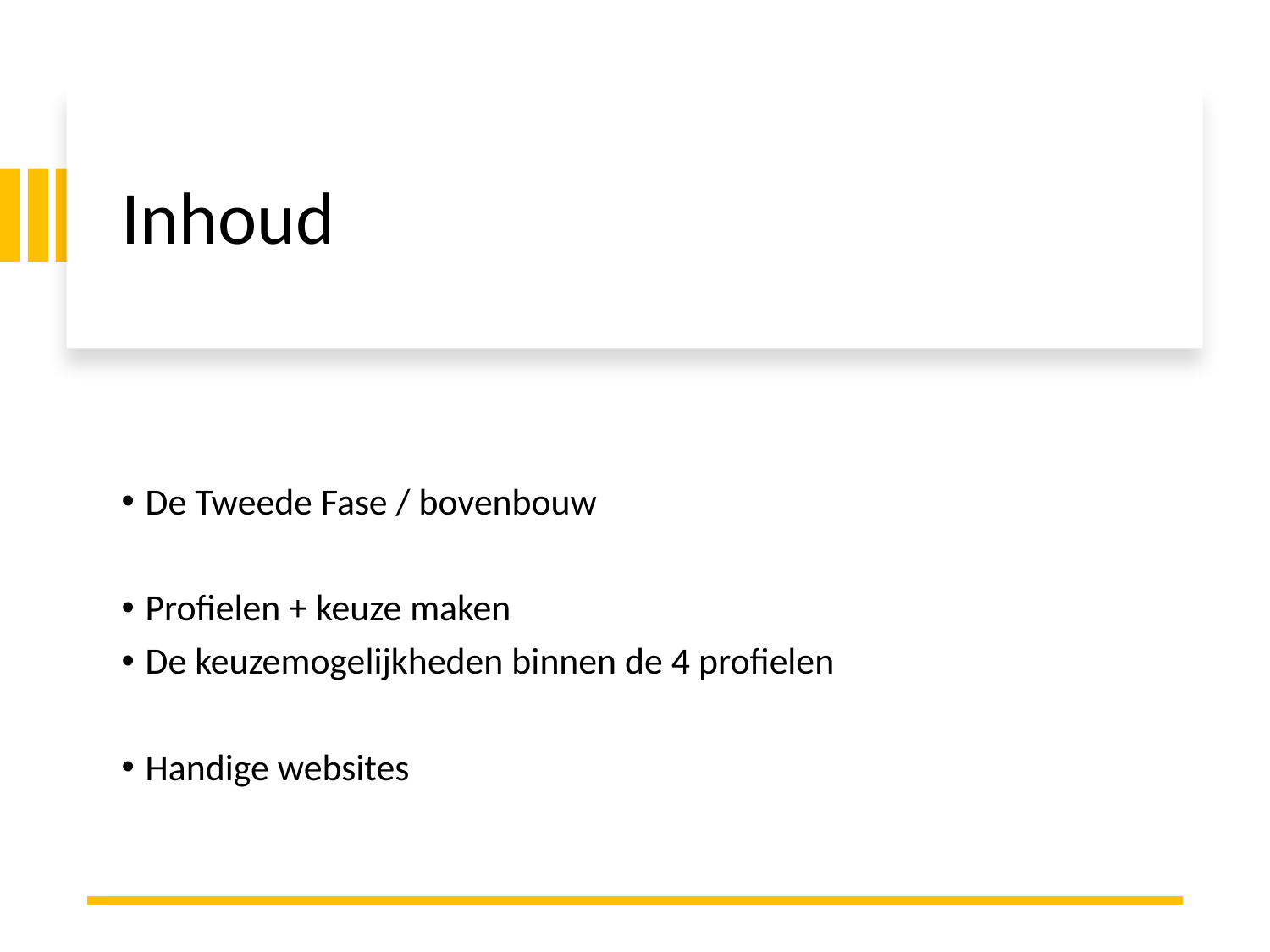

# Inhoud

De Tweede Fase / bovenbouw

Profielen + keuze maken
De keuzemogelijkheden binnen de 4 profielen

Handige websites